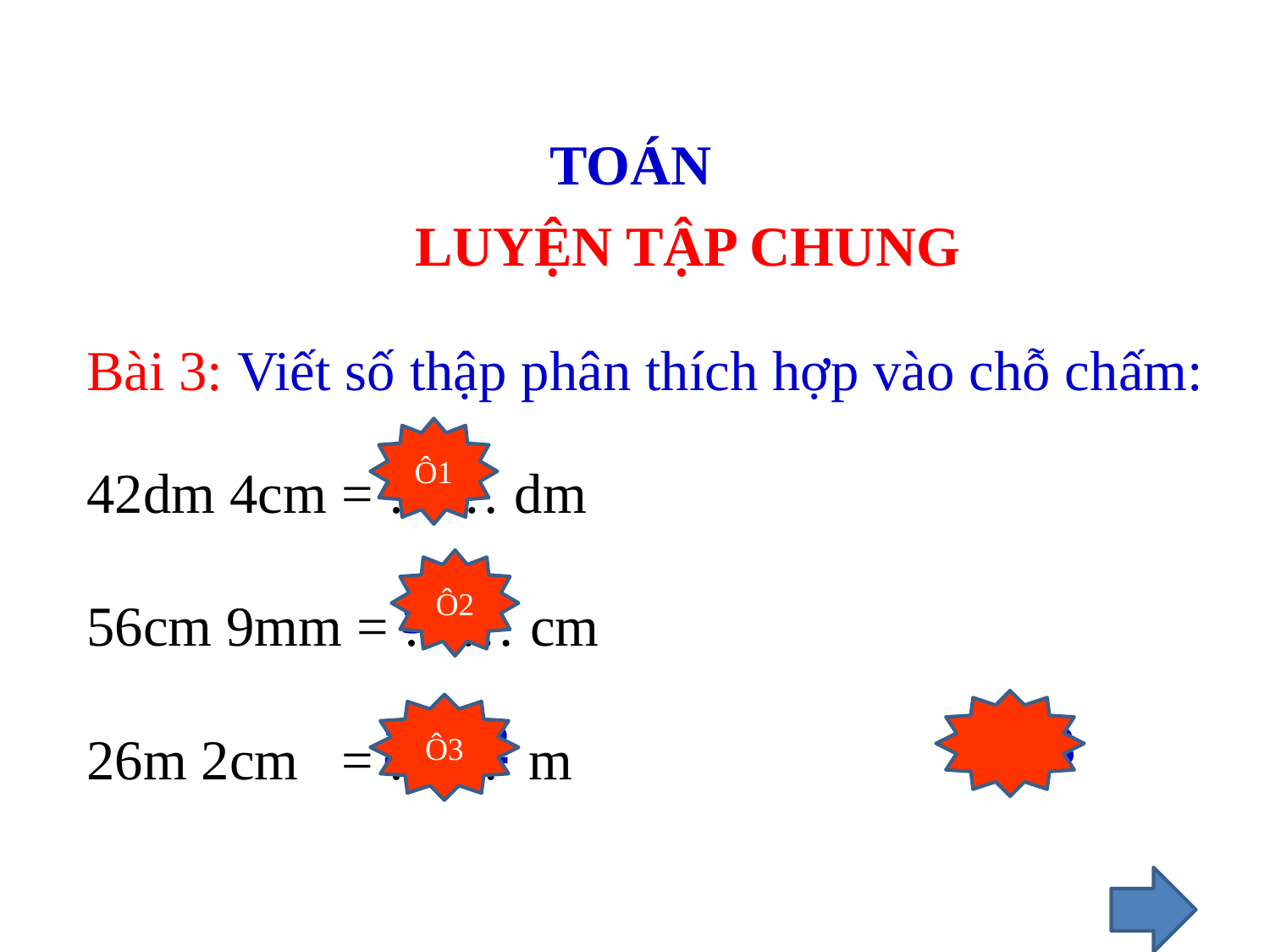

TOÁN
LUYỆN TẬP CHUNG
Bài 3: Viết số thập phân thích hợp vào chỗ chấm:
42dm 4cm = …… dm
56cm 9mm = …… cm
26m 2cm   = ……  m
Ô1
42,4
Ô2
56,9

Ô3
26,02
1,103